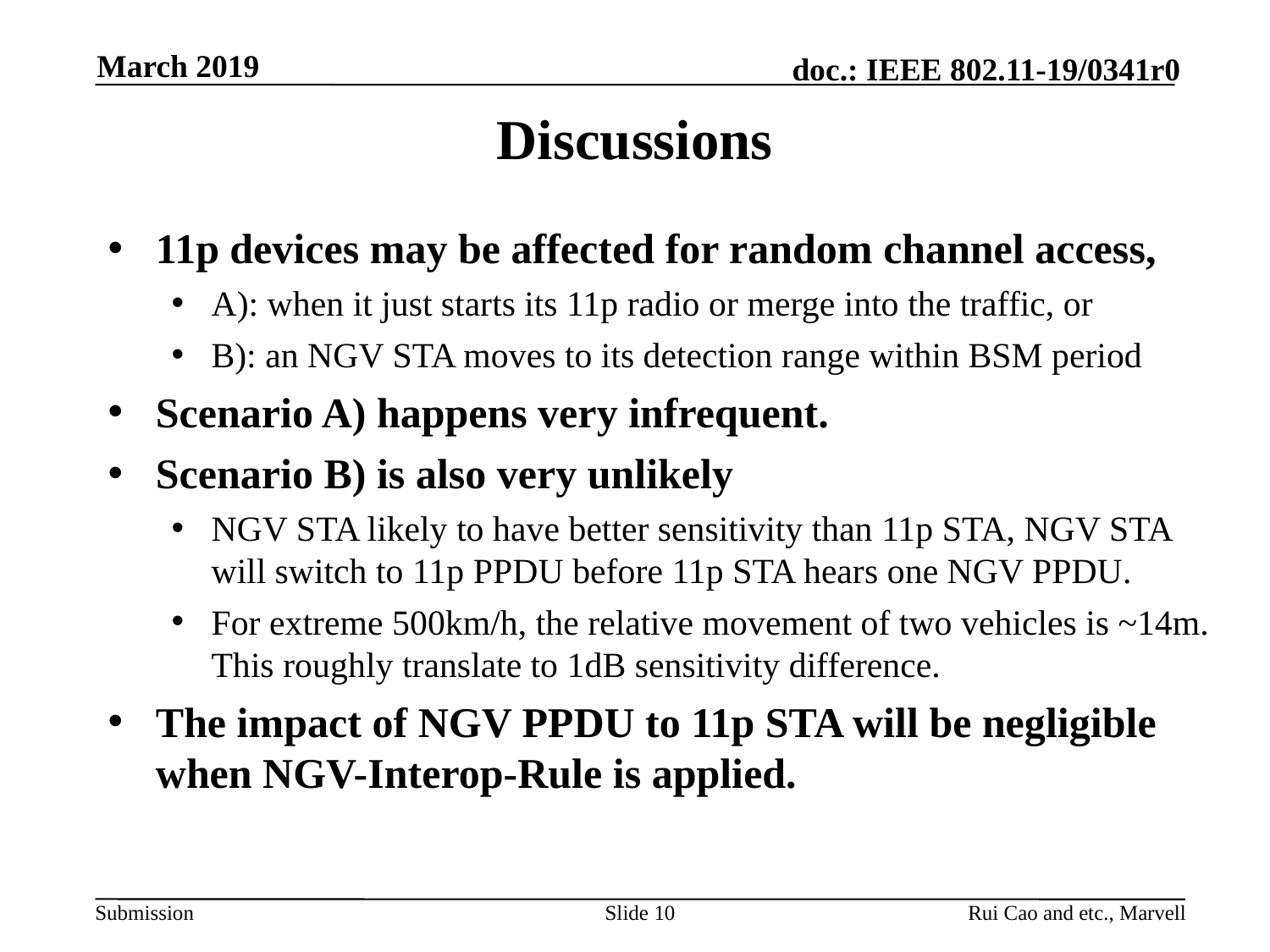

March 2019
# Discussions
11p devices may be affected for random channel access,
A): when it just starts its 11p radio or merge into the traffic, or
B): an NGV STA moves to its detection range within BSM period
Scenario A) happens very infrequent.
Scenario B) is also very unlikely
NGV STA likely to have better sensitivity than 11p STA, NGV STA will switch to 11p PPDU before 11p STA hears one NGV PPDU.
For extreme 500km/h, the relative movement of two vehicles is ~14m. This roughly translate to 1dB sensitivity difference.
The impact of NGV PPDU to 11p STA will be negligible when NGV-Interop-Rule is applied.

Slide 10
Rui Cao and etc., Marvell